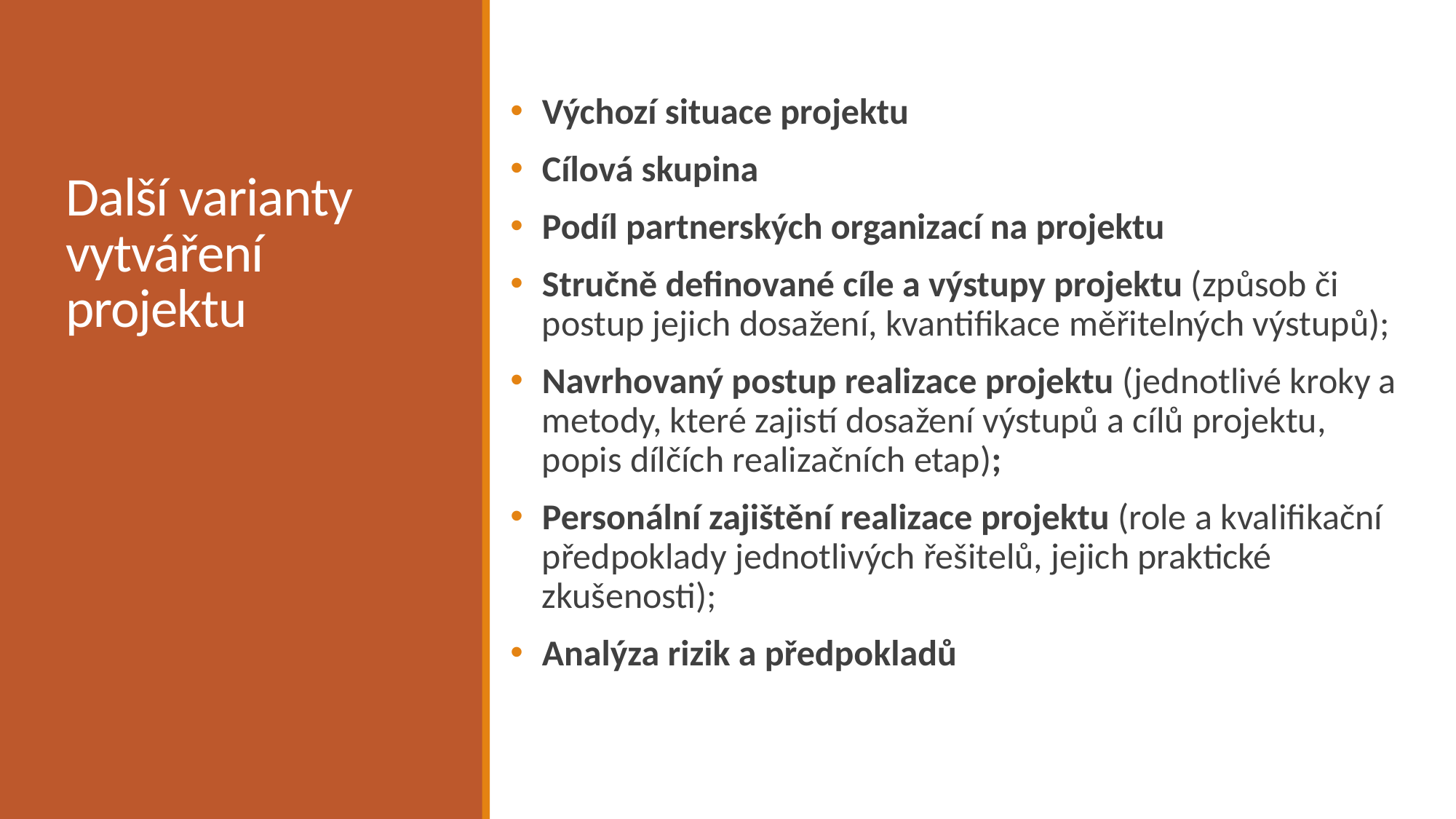

# Další varianty vytváření projektu
Výchozí situace projektu
Cílová skupina
Podíl partnerských organizací na projektu
Stručně definované cíle a výstupy projektu (způsob či postup jejich dosažení, kvantifikace měřitelných výstupů);
Navrhovaný postup realizace projektu (jednotlivé kroky a metody, které zajistí dosažení výstupů a cílů projektu, popis dílčích realizačních etap);
Personální zajištění realizace projektu (role a kvalifikační předpoklady jednotlivých řešitelů, jejich praktické zkušenosti);
Analýza rizik a předpokladů